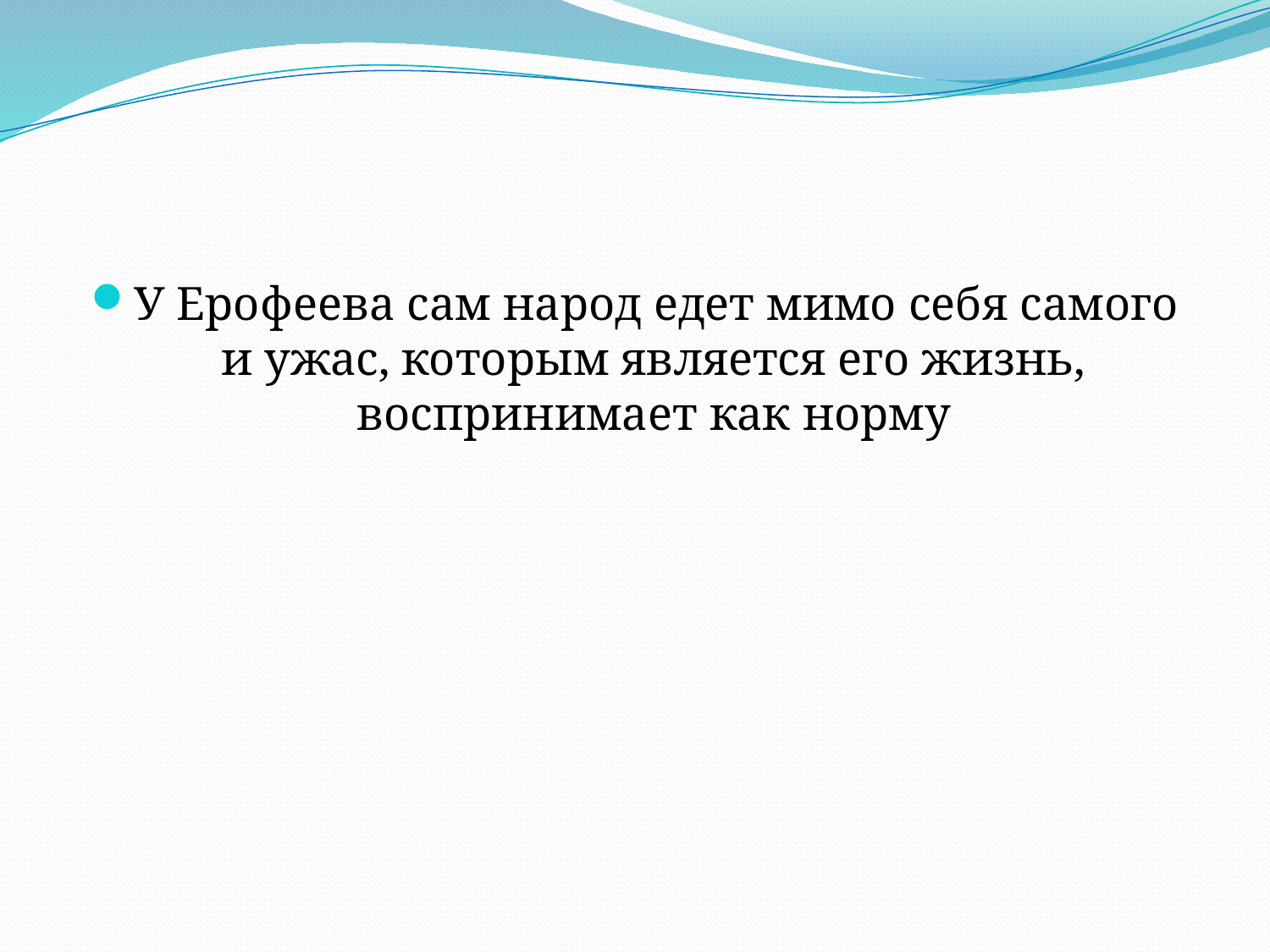

#
У Ерофеева сам народ едет мимо себя самого и ужас, которым является его жизнь, воспринимает как норму